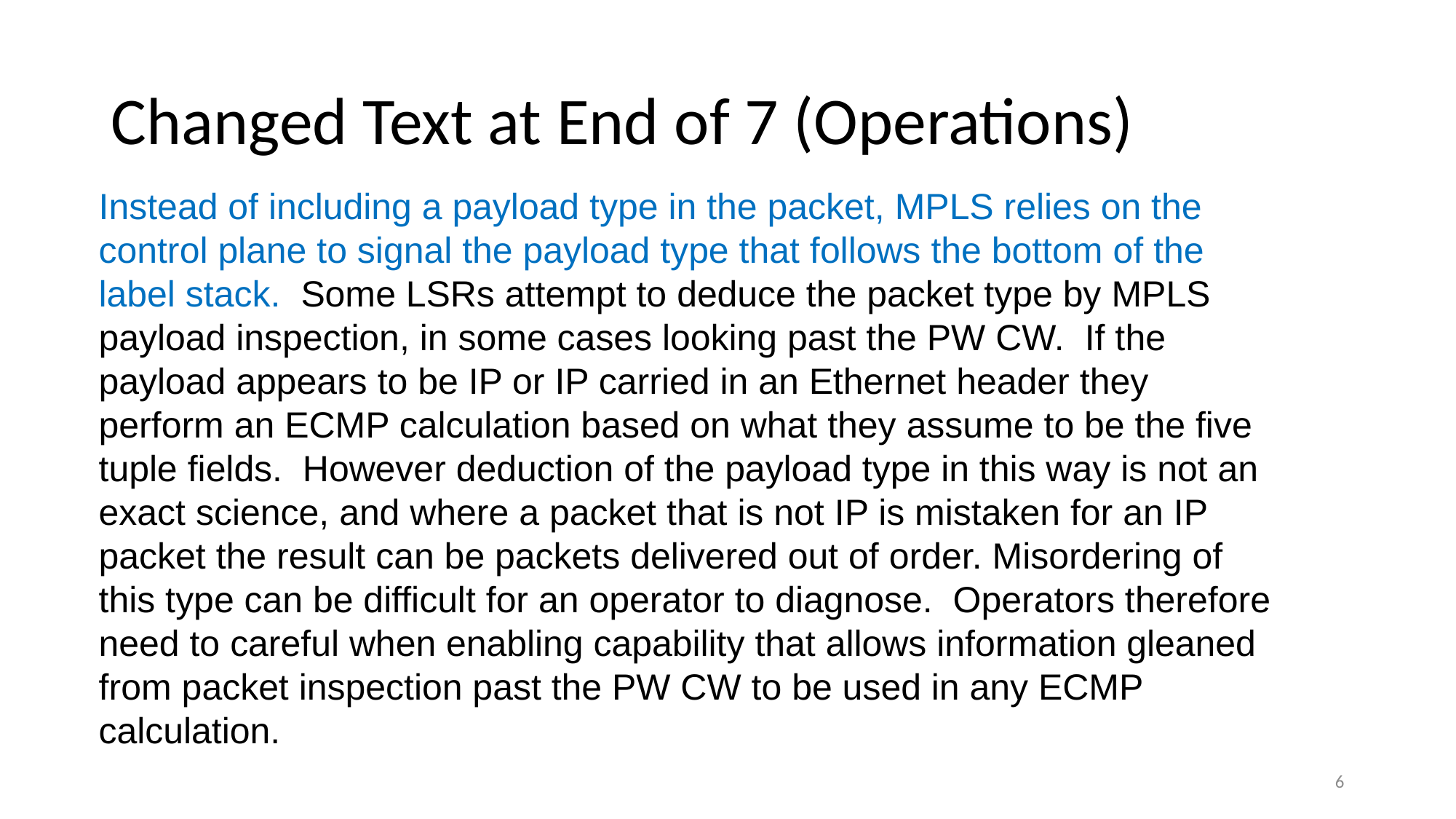

# Changed Text at End of 7 (Operations)
Instead of including a payload type in the packet, MPLS relies on the control plane to signal the payload type that follows the bottom of the label stack.  Some LSRs attempt to deduce the packet type by MPLS payload inspection, in some cases looking past the PW CW.  If the payload appears to be IP or IP carried in an Ethernet header they perform an ECMP calculation based on what they assume to be the five  tuple fields.  However deduction of the payload type in this way is not an exact science, and where a packet that is not IP is mistaken for an IP packet the result can be packets delivered out of order. Misordering of this type can be difficult for an operator to diagnose.  Operators therefore need to careful when enabling capability that allows information gleaned from packet inspection past the PW CW to be used in any ECMP calculation.
6